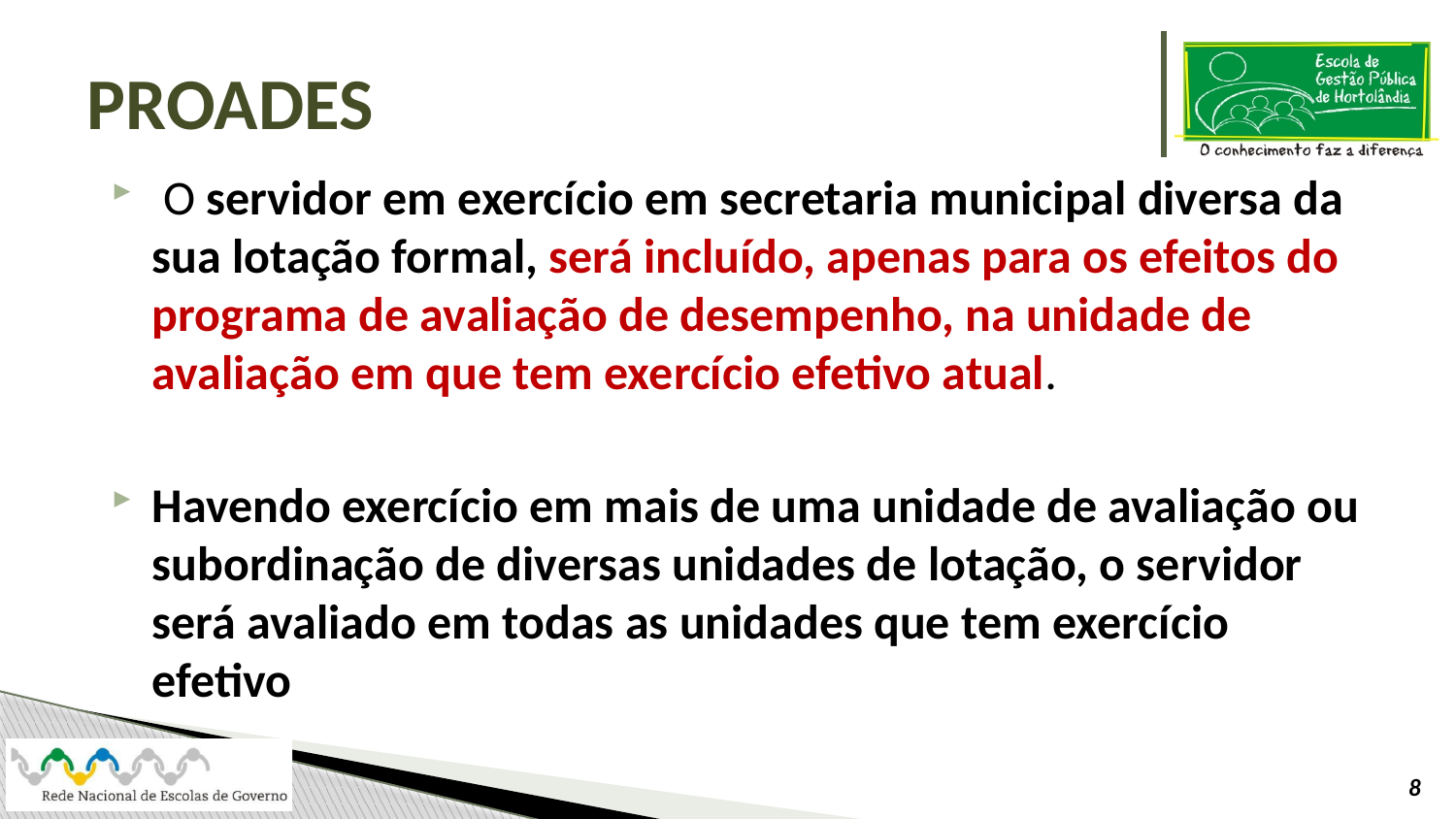

# PROADES
 O servidor em exercício em secretaria municipal diversa da sua lotação formal, será incluído, apenas para os efeitos do programa de avaliação de desempenho, na unidade de avaliação em que tem exercício efetivo atual.

Havendo exercício em mais de uma unidade de avaliação ou subordinação de diversas unidades de lotação, o servidor será avaliado em todas as unidades que tem exercício efetivo
8